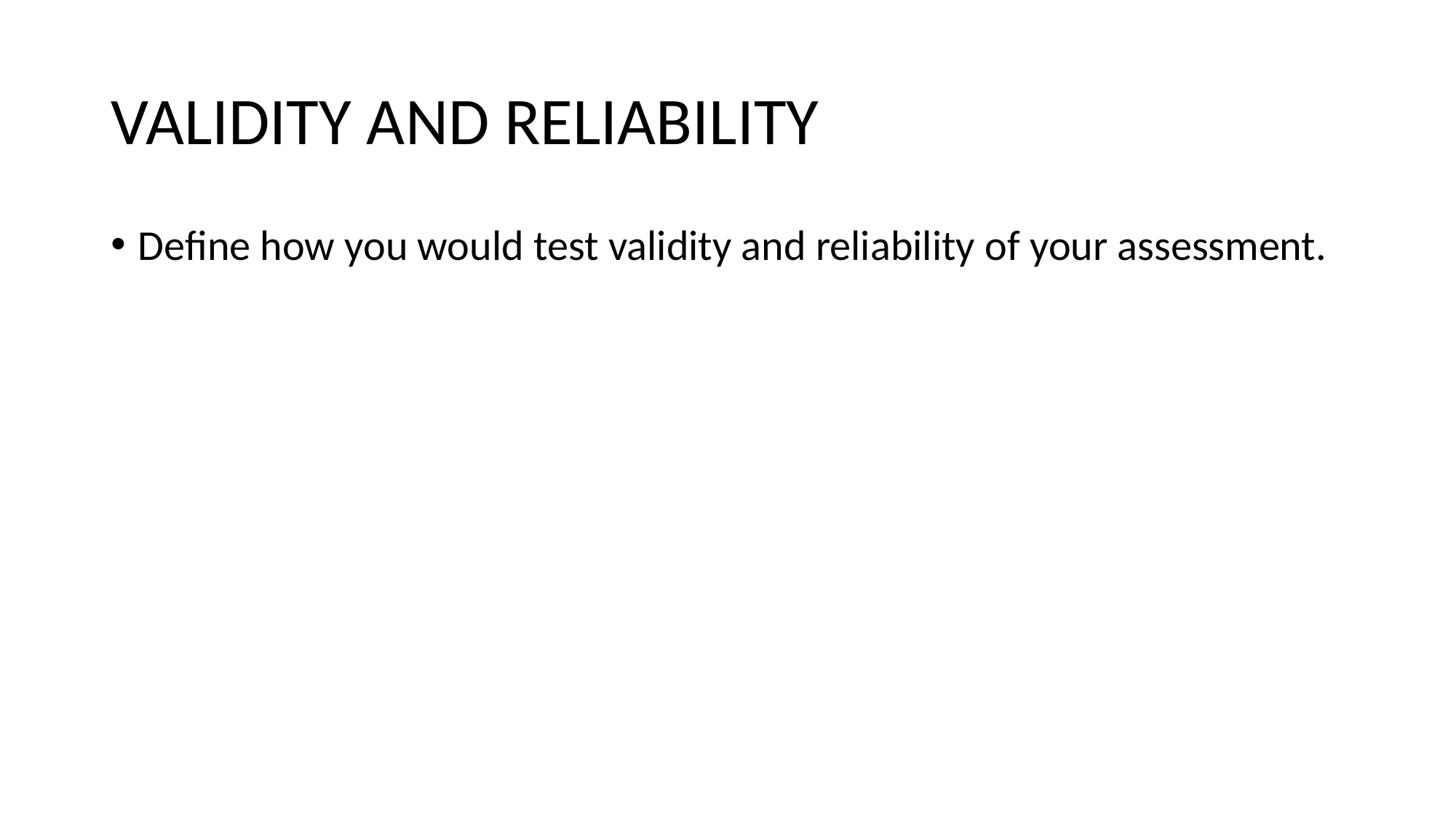

# VALIDITY AND RELIABILITY
Define how you would test validity and reliability of your assessment.